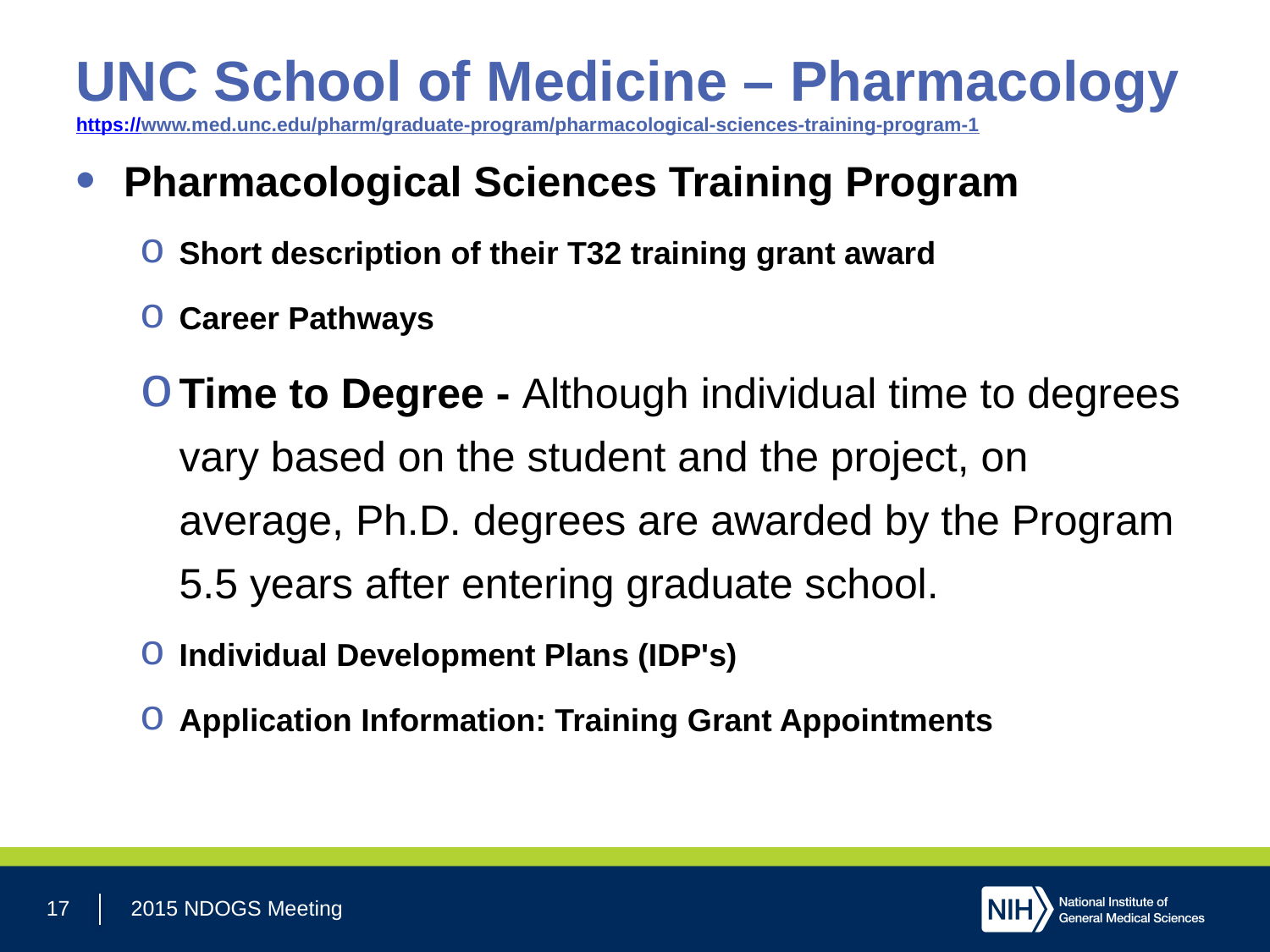

# UNC School of Medicine – Pharmacology https://www.med.unc.edu/pharm/graduate-program/pharmacological-sciences-training-program-1
Pharmacological Sciences Training Program
Short description of their T32 training grant award
Career Pathways
Time to Degree - Although individual time to degrees vary based on the student and the project, on average, Ph.D. degrees are awarded by the Program 5.5 years after entering graduate school.
Individual Development Plans (IDP's)
Application Information: Training Grant Appointments

17
2015 NDOGS Meeting